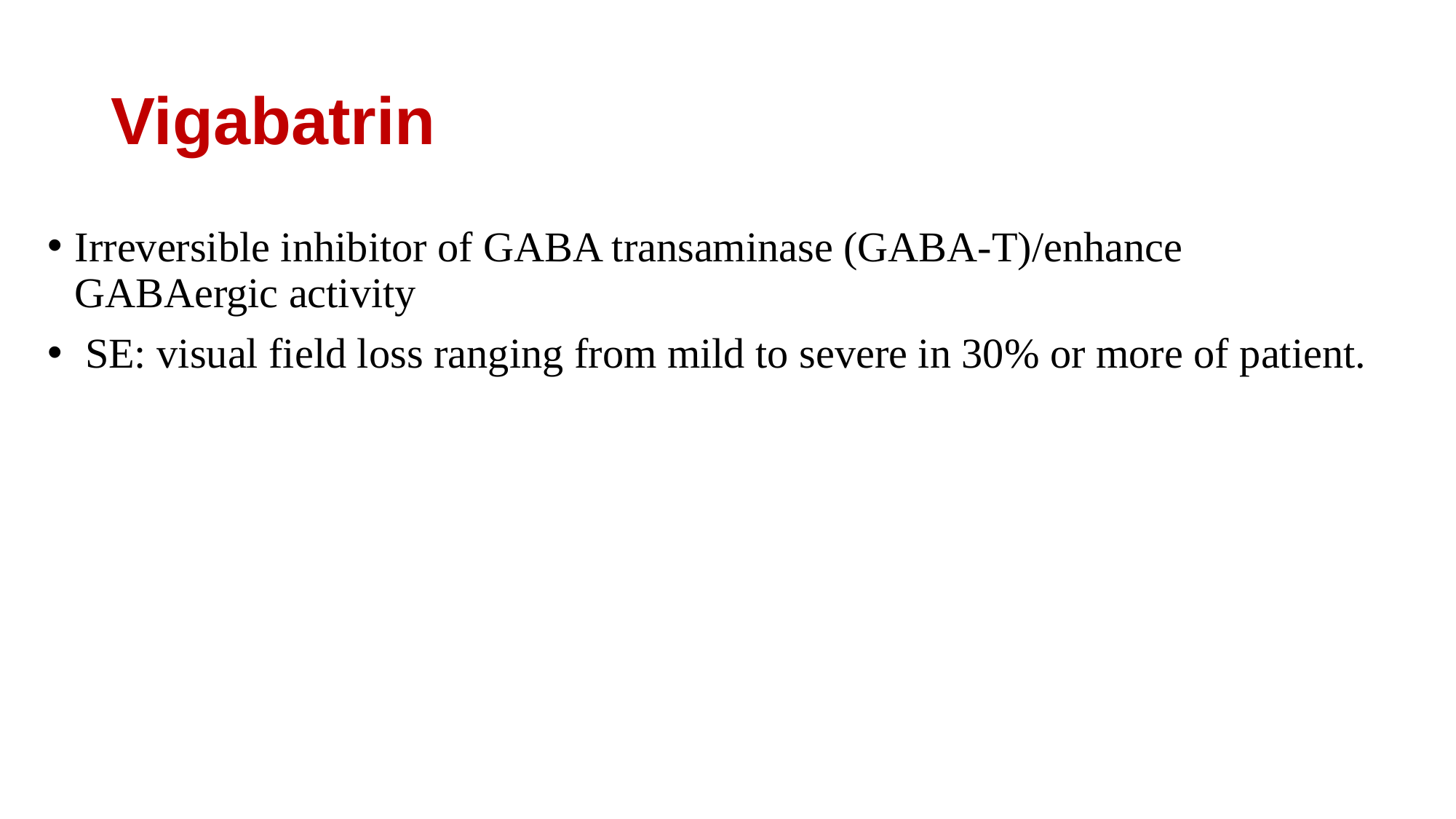

# Vigabatrin
Irreversible inhibitor of GABA transaminase (GABA-T)/enhance GABAergic activity
 SE: visual field loss ranging from mild to severe in 30% or more of patient.